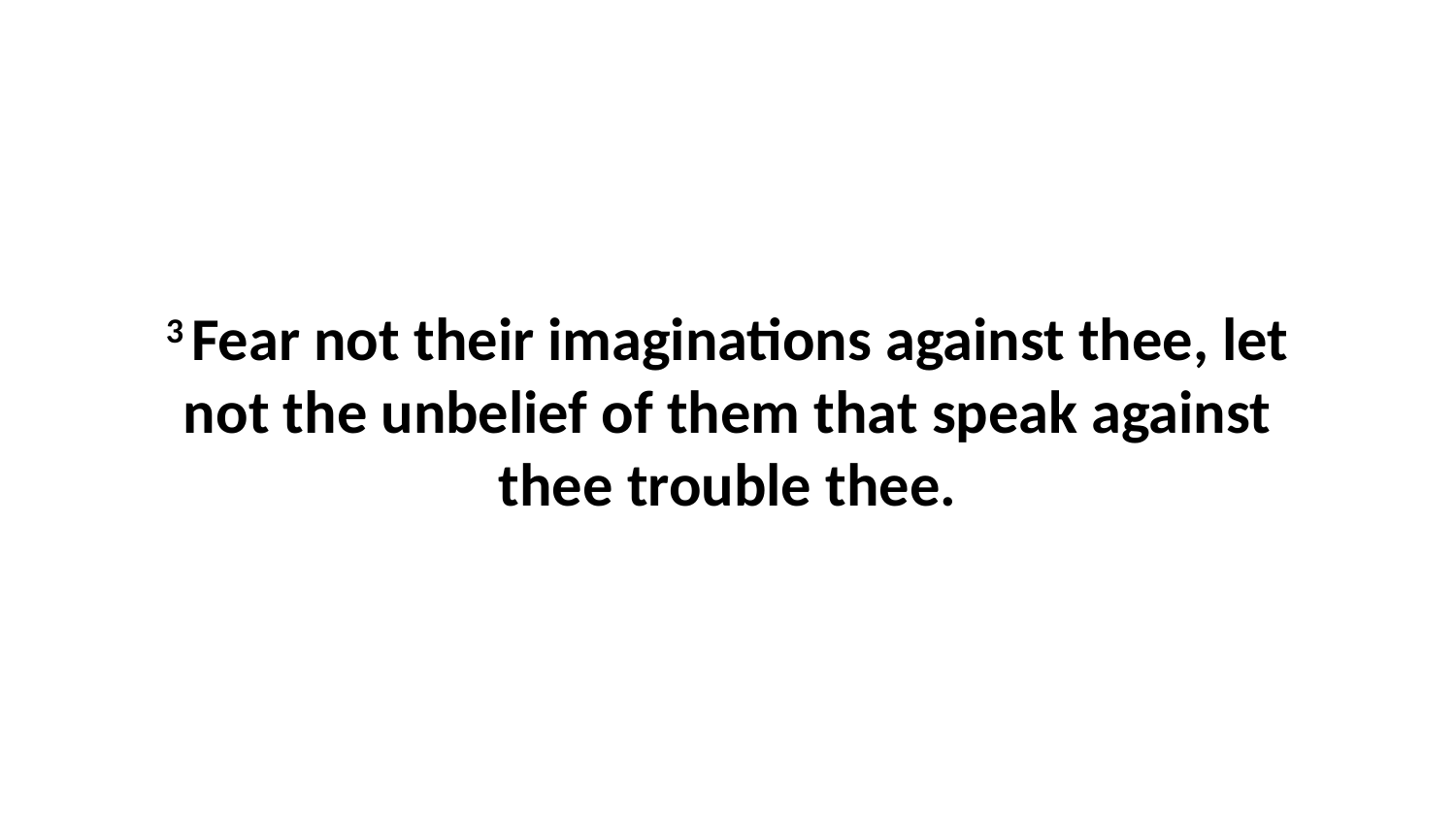

3 Fear not their imaginations against thee, let not the unbelief of them that speak against thee trouble thee.